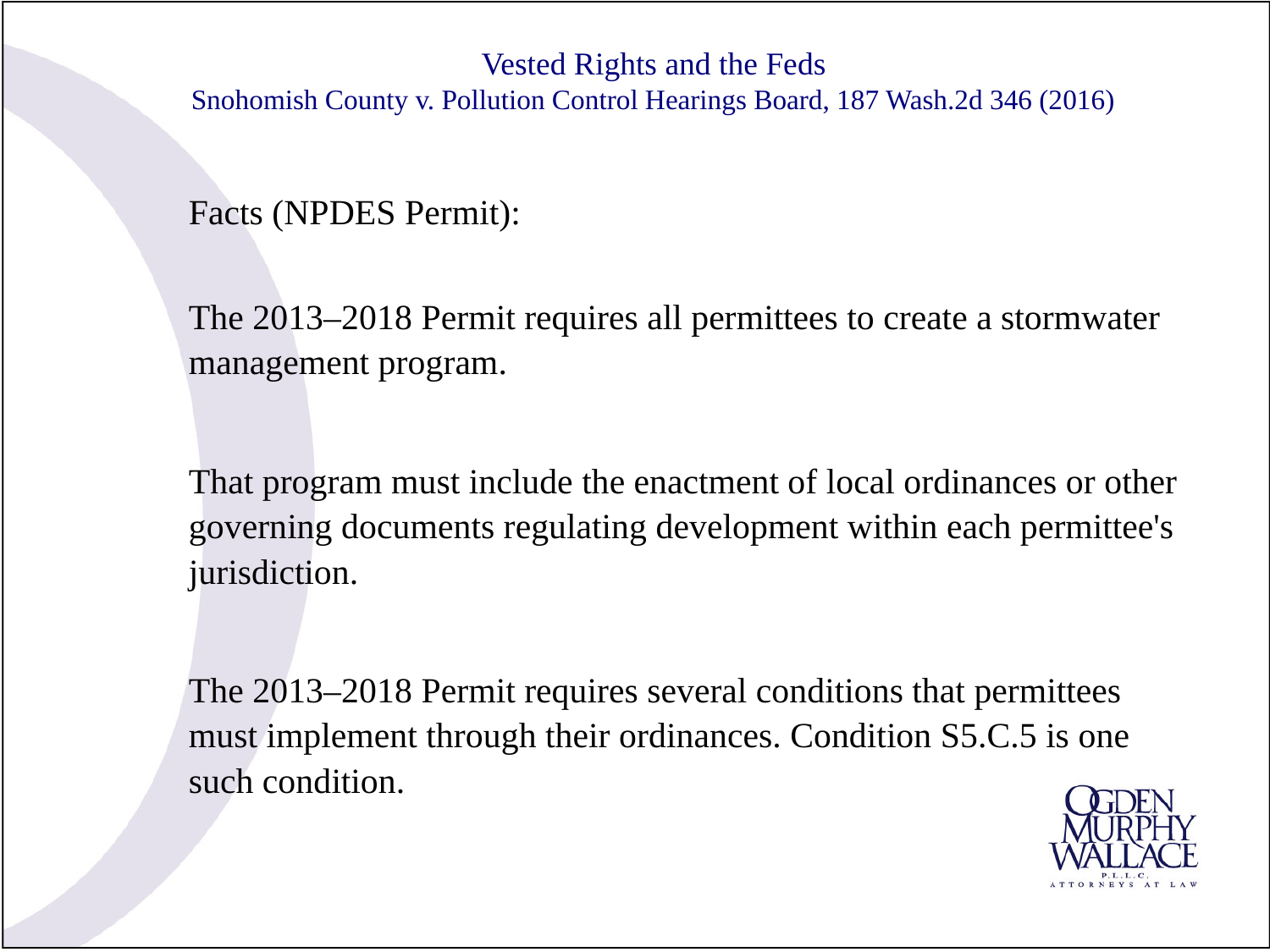

# Vested Rights and the Feds Snohomish County v. Pollution Control Hearings Board, 187 Wash.2d 346 (2016)
Facts (NPDES Permit):

The 2013–2018 Permit requires all permittees to create a stormwater management program.

That program must include the enactment of local ordinances or other governing documents regulating development within each permittee's jurisdiction.

The 2013–2018 Permit requires several conditions that permittees must implement through their ordinances. Condition S5.C.5 is one such condition.